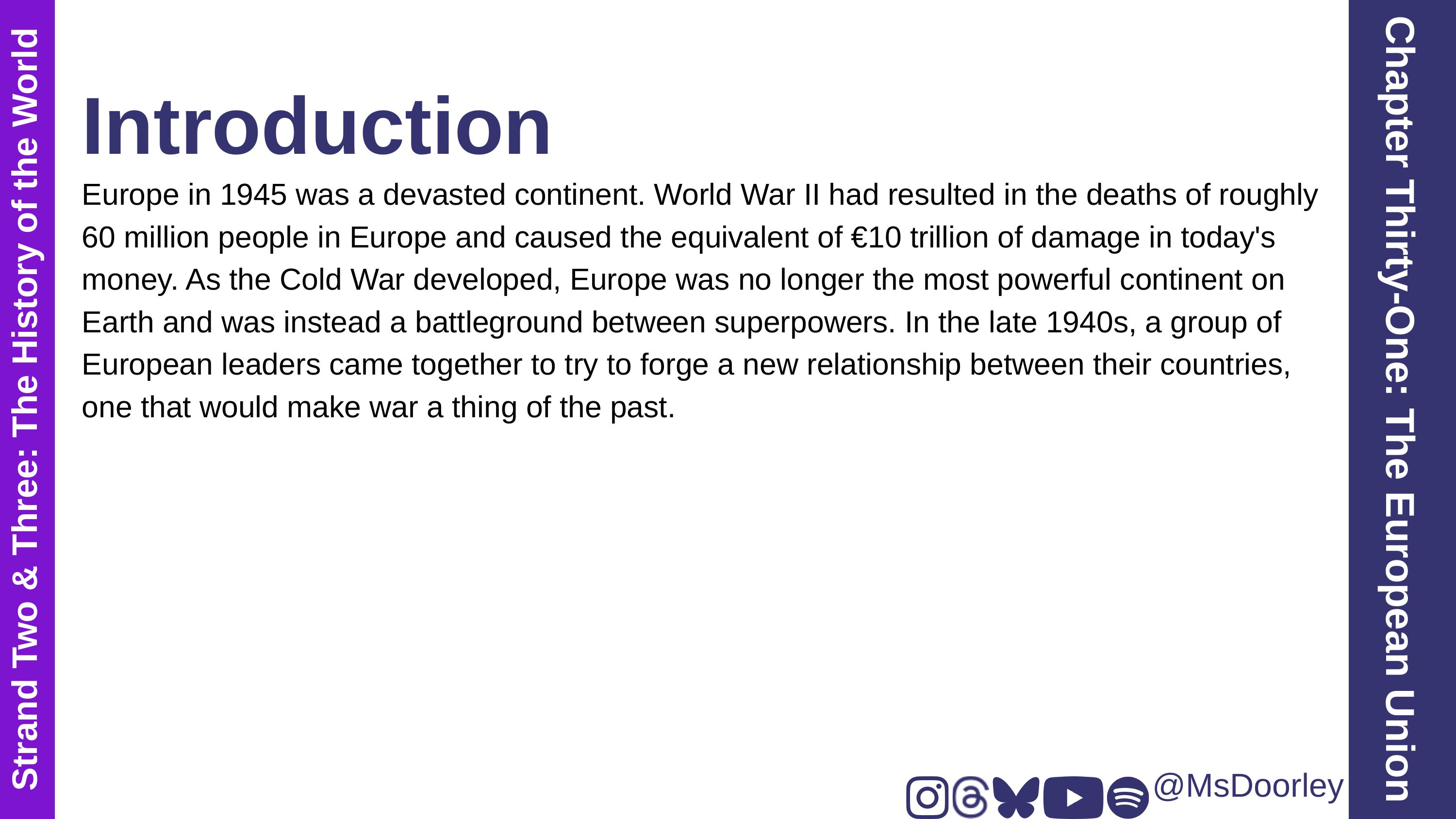

Introduction
Europe in 1945 was a devasted continent. World War II had resulted in the deaths of roughly 60 million people in Europe and caused the equivalent of €10 trillion of damage in today's money. As the Cold War developed, Europe was no longer the most powerful continent on Earth and was instead a battleground between superpowers. In the late 1940s, a group of European leaders came together to try to forge a new relationship between their countries, one that would make war a thing of the past.
Chapter Thirty-One: The European Union
Strand Two & Three: The History of the World

@MsDoorley